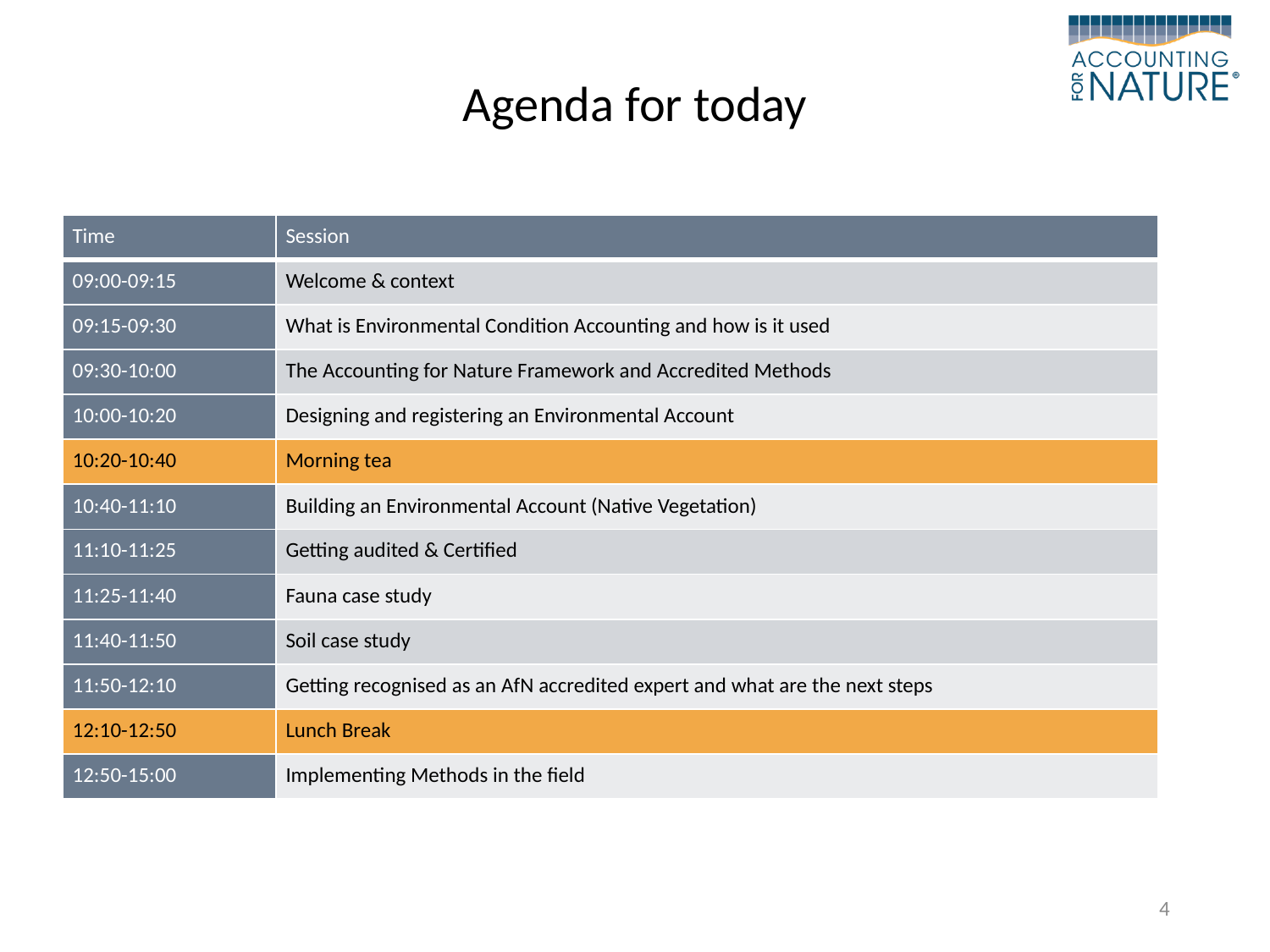

# Agenda for today
| Time | Session |
| --- | --- |
| 09:00-09:15 | Welcome & context |
| 09:15-09:30 | What is Environmental Condition Accounting and how is it used |
| 09:30-10:00 | The Accounting for Nature Framework and Accredited Methods |
| 10:00-10:20 | Designing and registering an Environmental Account |
| 10:20-10:40 | Morning tea |
| 10:40-11:10 | Building an Environmental Account (Native Vegetation) |
| 11:10-11:25 | Getting audited & Certified |
| 11:25-11:40 | Fauna case study |
| 11:40-11:50 | Soil case study |
| 11:50-12:10 | Getting recognised as an AfN accredited expert and what are the next steps |
| 12:10-12:50 | Lunch Break |
| 12:50-15:00 | Implementing Methods in the field |
4